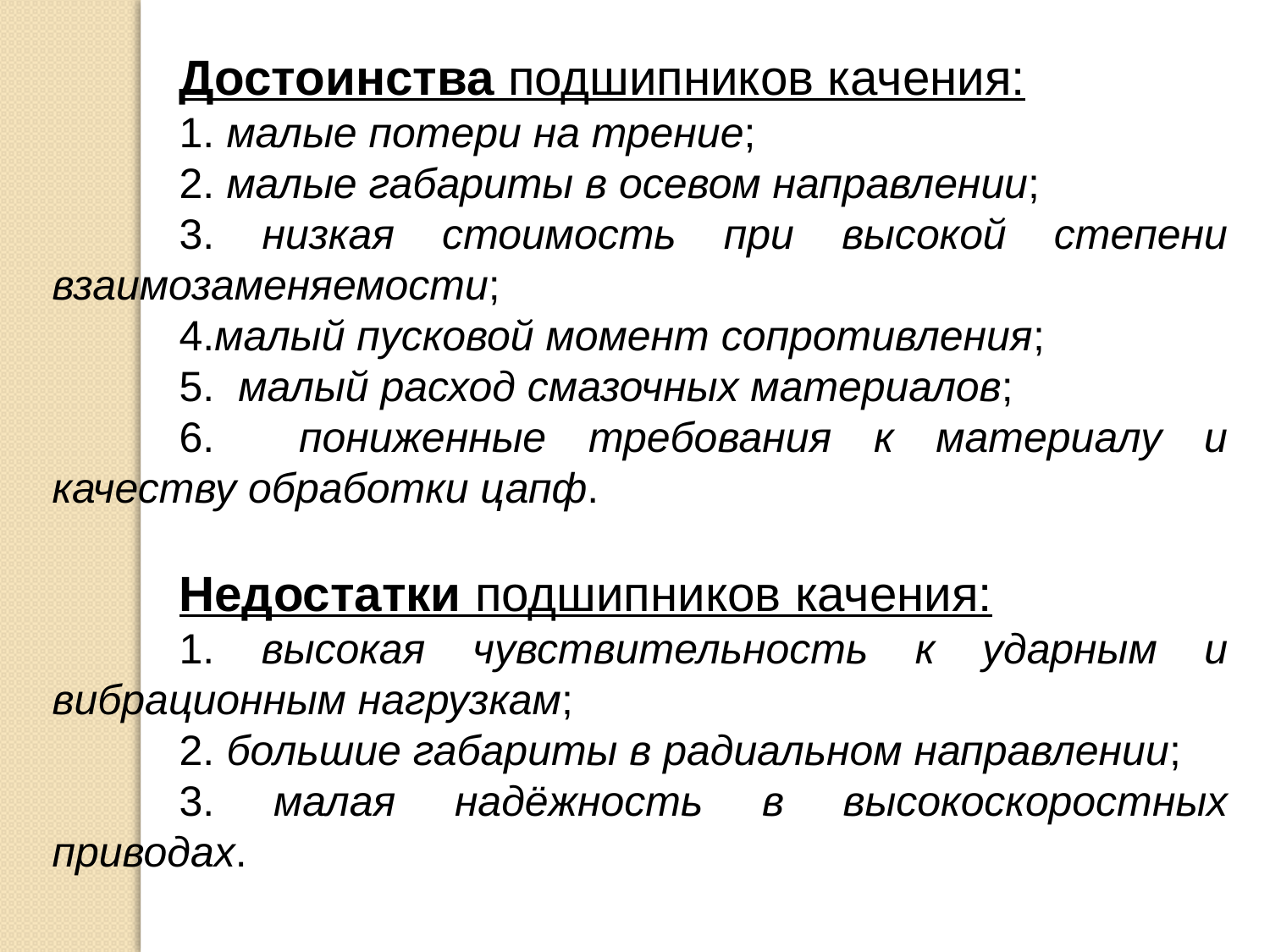

Достоинства подшипников качения:
	1. малые потери на трение;
	2. малые габариты в осевом направлении;
	3. низкая стоимость при высокой степени взаимозаменяемости;
	4.малый пусковой момент сопротивления;
	5.  малый расход смазочных материалов;
	6.  пониженные требования к материалу и качеству обработки цапф.

	Недостатки подшипников качения:
	1. высокая чувствительность к ударным и вибрационным нагрузкам;
	2. большие габариты в радиальном направлении;
	3. малая надёжность в высокоскоростных приводах.